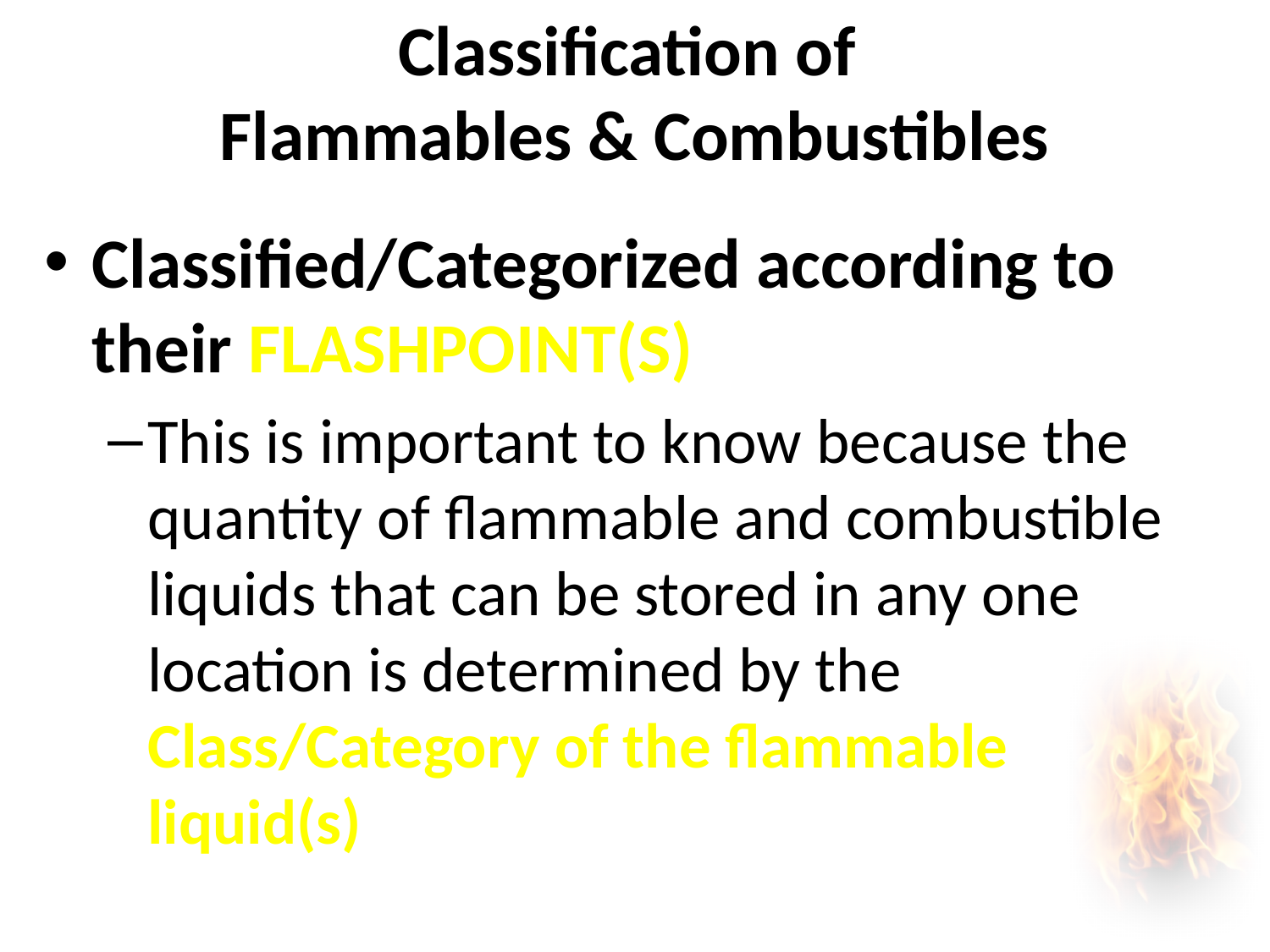

# Classification of Flammables & Combustibles
Classified/Categorized according to their FLASHPOINT(S)
This is important to know because the quantity of flammable and combustible liquids that can be stored in any one location is determined by the Class/Category of the flammable liquid(s)